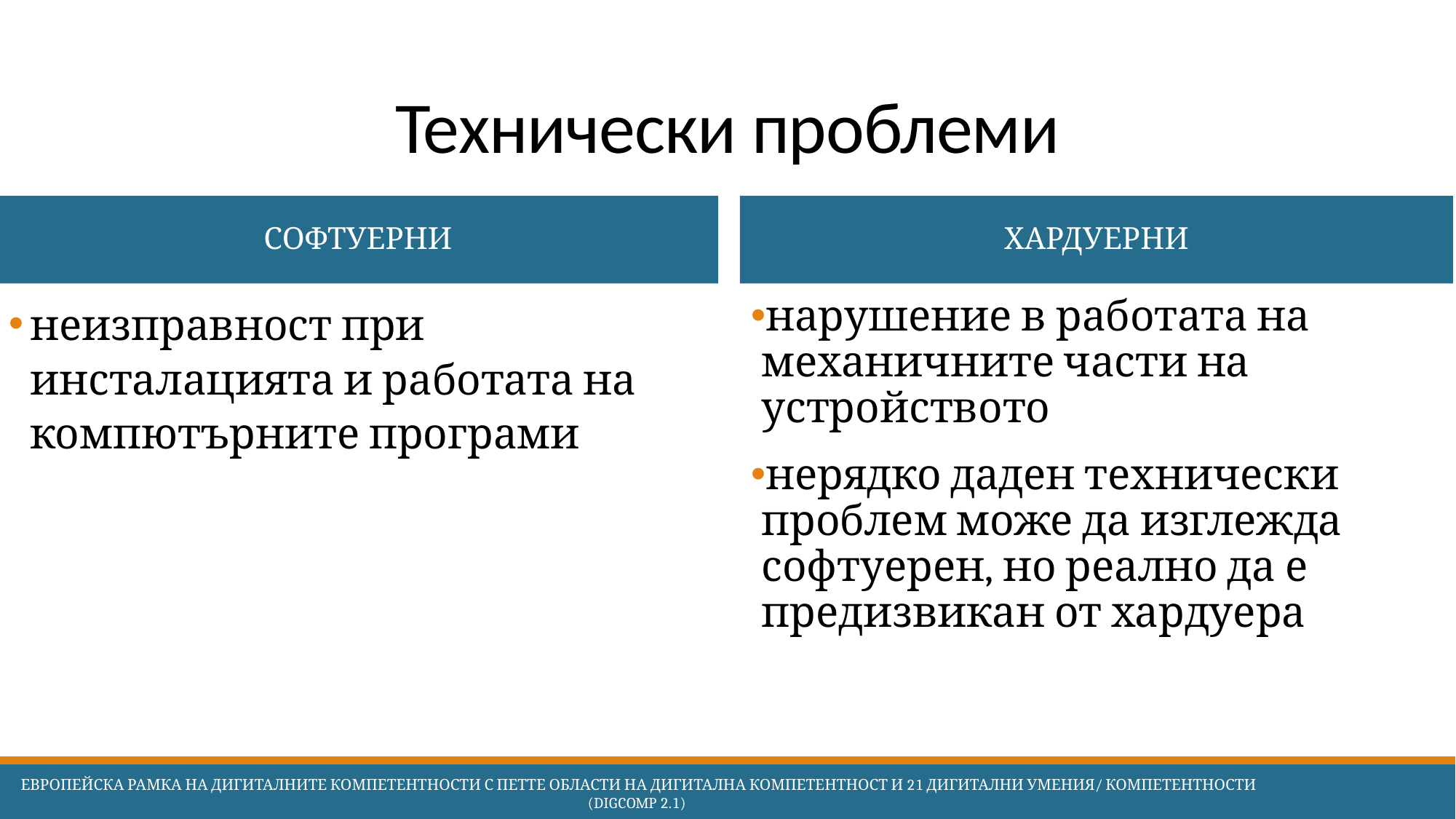

# Технически проблеми
софтуерни
хардуерни
неизправност при инсталацията и работата на компютърните програми
нарушение в работата на механичните части на устройството
нерядко даден технически проблем може да изглежда софтуерен, но реално да е предизвикан от хардуера
 Европейска Рамка на дигиталните компетентности с петте области на дигитална компетентност и 21 дигитални умения/ компетентности (DigComp 2.1)